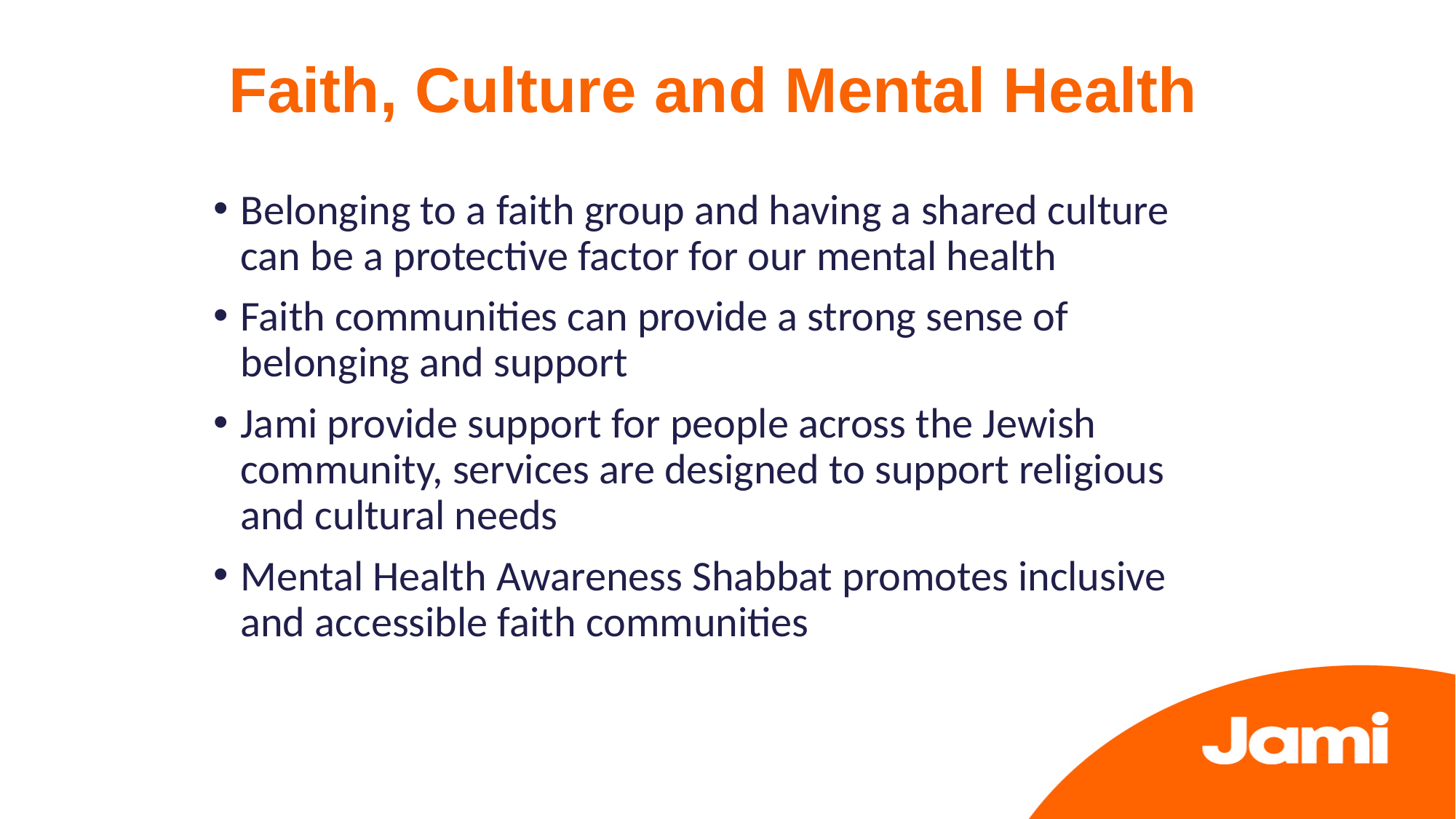

# Faith, Culture and Mental Health
Belonging to a faith group and having a shared culture can be a protective factor for our mental health
Faith communities can provide a strong sense of belonging and support
Jami provide support for people across the Jewish community, services are designed to support religious and cultural needs
Mental Health Awareness Shabbat promotes inclusive and accessible faith communities